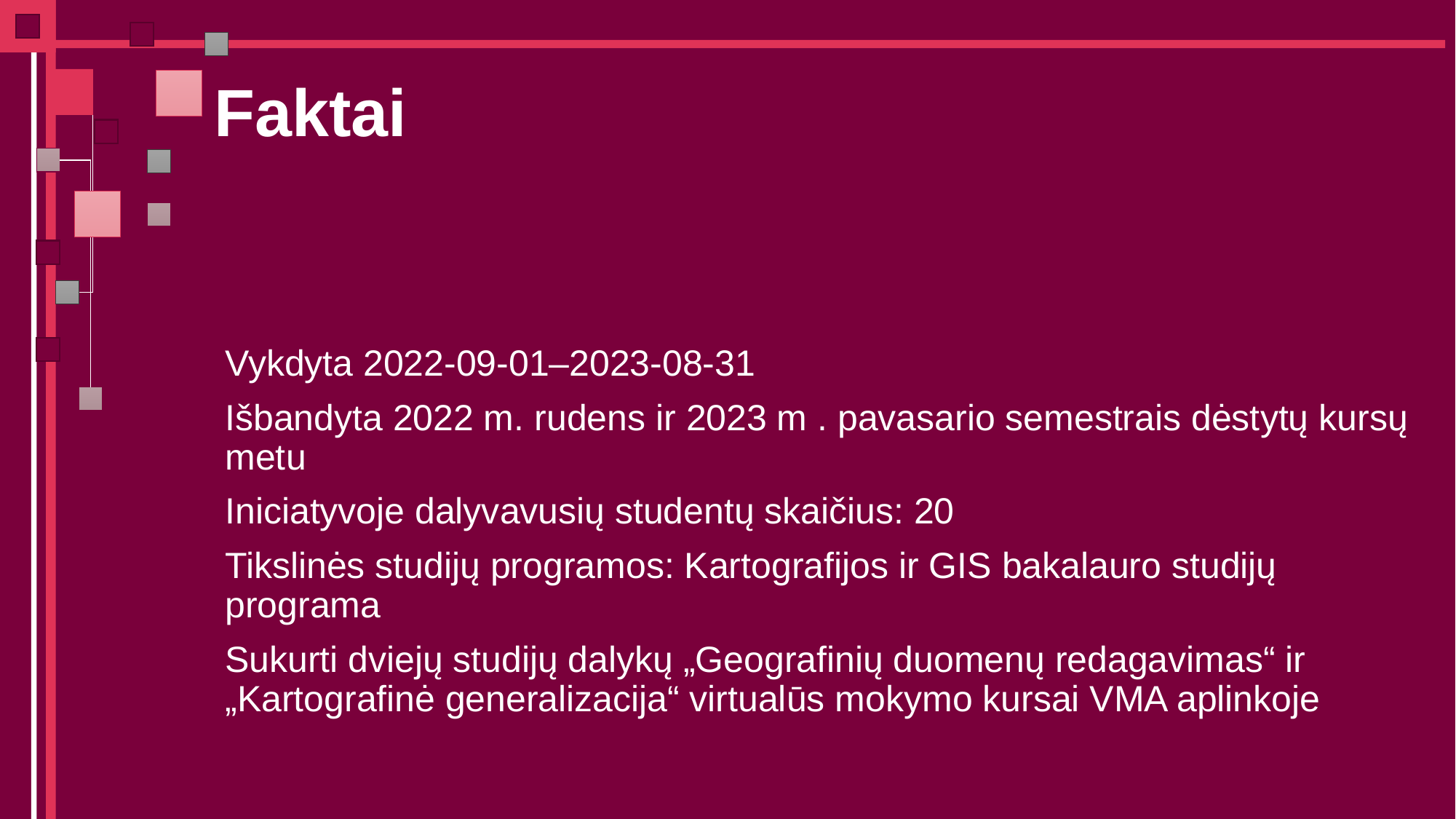

# Faktai
Vykdyta 2022-09-01–2023-08-31
Išbandyta 2022 m. rudens ir 2023 m . pavasario semestrais dėstytų kursų metu
Iniciatyvoje dalyvavusių studentų skaičius: 20
Tikslinės studijų programos: Kartografijos ir GIS bakalauro studijų programa
Sukurti dviejų studijų dalykų „Geografinių duomenų redagavimas“ ir „Kartografinė generalizacija“ virtualūs mokymo kursai VMA aplinkoje